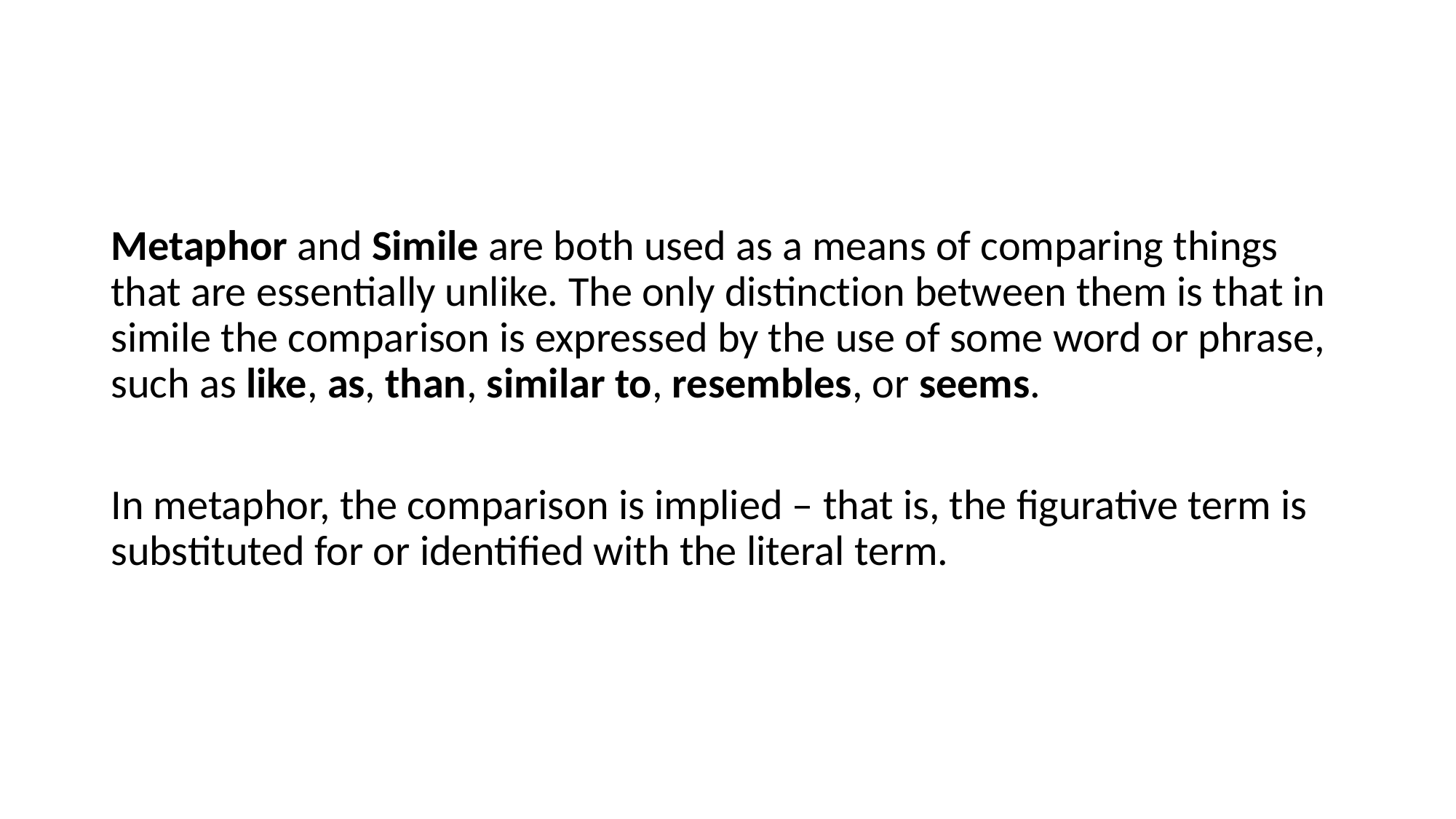

Metaphor and Simile are both used as a means of comparing things that are essentially unlike. The only distinction between them is that in simile the comparison is expressed by the use of some word or phrase, such as like, as, than, similar to, resembles, or seems.

In metaphor, the comparison is implied – that is, the figurative term is substituted for or identified with the literal term.